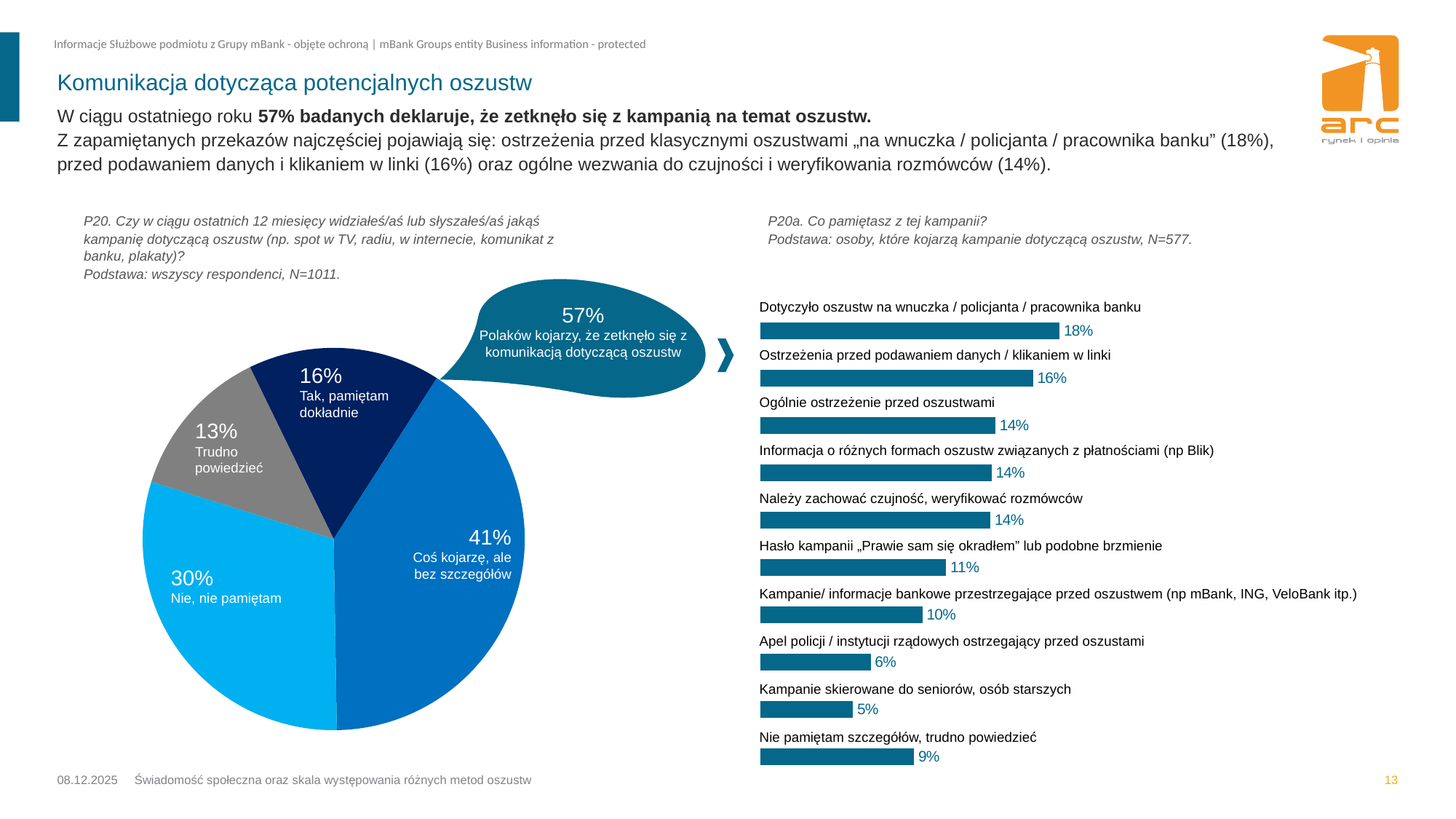

# Komunikacja dotycząca potencjalnych oszustw
W ciągu ostatniego roku 57% badanych deklaruje, że zetknęło się z kampanią na temat oszustw.
Z zapamiętanych przekazów najczęściej pojawiają się: ostrzeżenia przed klasycznymi oszustwami „na wnuczka / policjanta / pracownika banku” (18%), przed podawaniem danych i klikaniem w linki (16%) oraz ogólne wezwania do czujności i weryfikowania rozmówców (14%).
P20. Czy w ciągu ostatnich 12 miesięcy widziałeś/aś lub słyszałeś/aś jakąś kampanię dotyczącą oszustw (np. spot w TV, radiu, w internecie, komunikat z banku, plakaty)?
Podstawa: wszyscy respondenci, N=1011.
P20a. Co pamiętasz z tej kampanii?
Podstawa: osoby, które kojarzą kampanie dotyczącą oszustw, N=577.

### Chart

| Category | Wynik |
|---|---|
| Dotyczyło oszustw na wnuczka / policjanta / pracownika banku | 0.1757993847207073 |
| Ostrzeżenia przed podawaniem danych / klikaniem w linki | 0.16017205090479134 |
| Ogólnie ostrzeżenie przed oszustwami | 0.1380646593072847 |
| Informacja o różnych formach oszustw związanych z płatnościami (np Blik) | 0.13578556007485829 |
| Należy zachować czujność, weryfikować rozmówców | 0.1351022986049847 |
| Hasło kampanii „Prawie sam się okradłem” lub podobne | 0.10901200259888838 |
| Kampanie/ informacje bankowe przestrzegające przed oszustwem (np mBank, ING, VeloBank itp.) | 0.09507980176806258 |
| Apel policji / instytucji rządowych ostrzegający przed oszustami | 0.06475854145571397 |
| Kampanie skierowane do seniorów, osób starszych | 0.05428877718337094 |
| Nie pamietam szczegółów, trudno powiedziedzieć | 0.09017757208860183 |
57%
Polaków kojarzy, że zetknęło się z komunikacją dotyczącą oszustw
| Dotyczyło oszustw na wnuczka / policjanta / pracownika banku |
| --- |
| Ostrzeżenia przed podawaniem danych / klikaniem w linki |
| Ogólnie ostrzeżenie przed oszustwami |
| Informacja o różnych formach oszustw związanych z płatnościami (np Blik) |
| Należy zachować czujność, weryfikować rozmówców |
| Hasło kampanii „Prawie sam się okradłem” lub podobne brzmienie |
| Kampanie/ informacje bankowe przestrzegające przed oszustwem (np mBank, ING, VeloBank itp.) |
| Apel policji / instytucji rządowych ostrzegający przed oszustami |
| Kampanie skierowane do seniorów, osób starszych |
| Nie pamiętam szczegółów, trudno powiedzieć |

### Chart

| Category | Wynik |
|---|---|
| Tak, pamiętam dokładnie | 0.16297837166668347 |
| Coś kojarzę, ale bez szczegółów | 0.4066266511639342 |
| Nie, nie pamiętam | 0.3010665696501153 |
| Trudno powiedzieć | 0.12932840751926927 |
16%
Tak, pamiętam dokładnie

13%
Trudno powiedzieć
41%
Coś kojarzę, ale bez szczegółów
30%
Nie, nie pamiętam
08.12.2025
Świadomość społeczna oraz skala występowania różnych metod oszustw
13